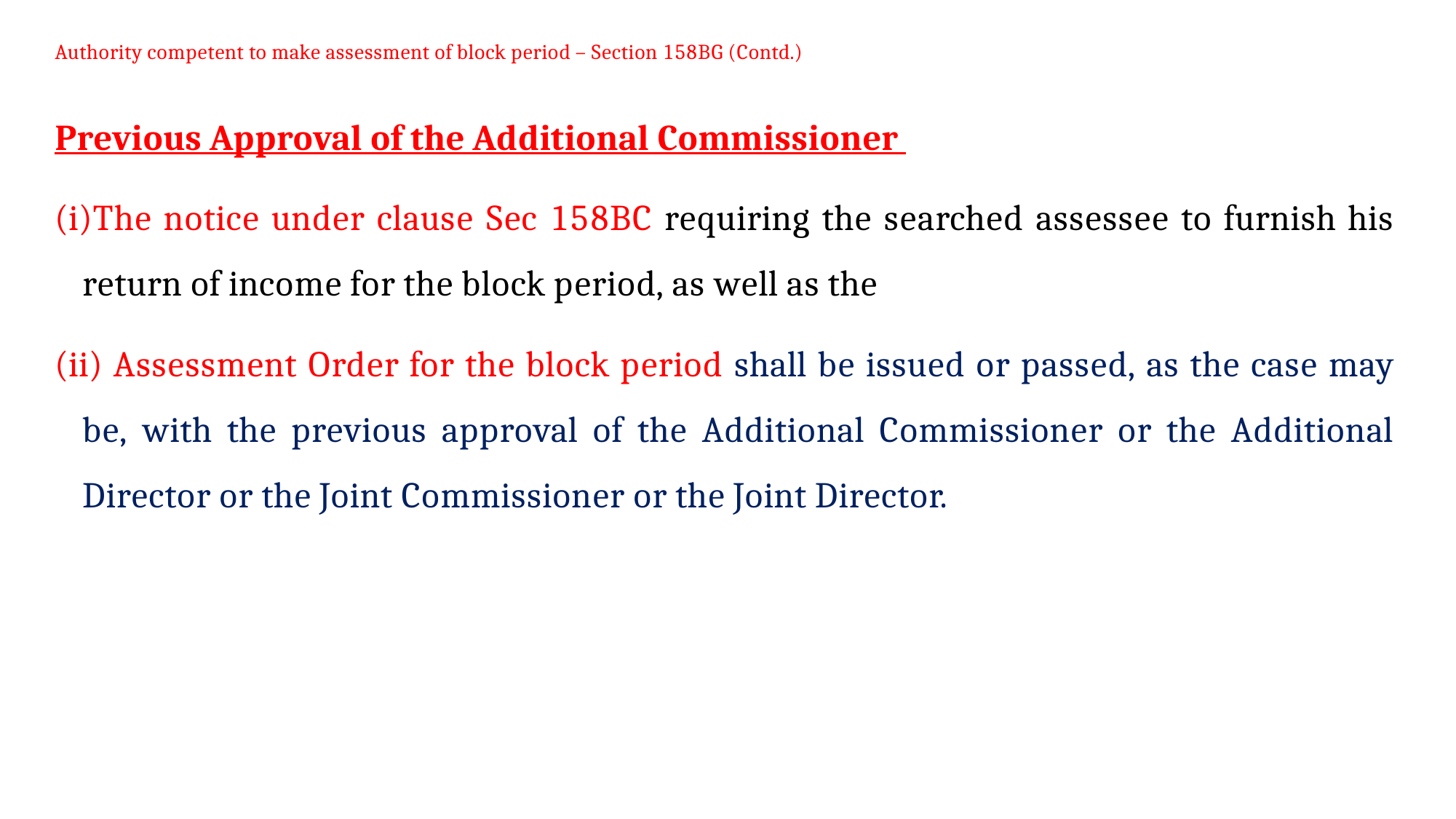

Authority competent to make assessment of block period – Section 158BG (Contd.)
Previous Approval of the Additional Commissioner
(i)The notice under clause Sec 158BC requiring the searched assessee to furnish his return of income for the block period, as well as the
(ii) Assessment Order for the block period shall be issued or passed, as the case may be, with the previous approval of the Additional Commissioner or the Additional Director or the Joint Commissioner or the Joint Director.
53